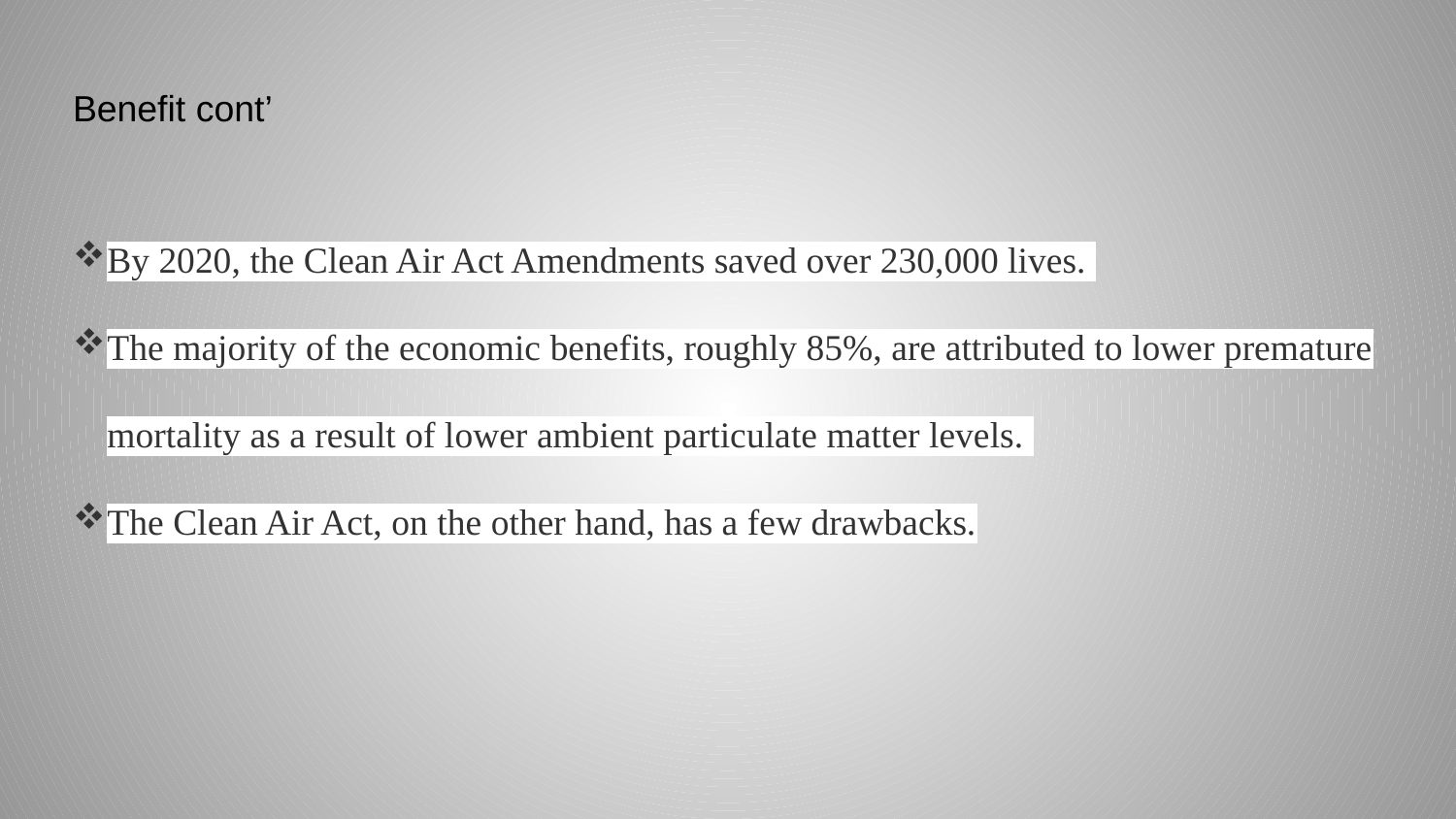

# Benefit cont’
By 2020, the Clean Air Act Amendments saved over 230,000 lives.
The majority of the economic benefits, roughly 85%, are attributed to lower premature mortality as a result of lower ambient particulate matter levels.
The Clean Air Act, on the other hand, has a few drawbacks.